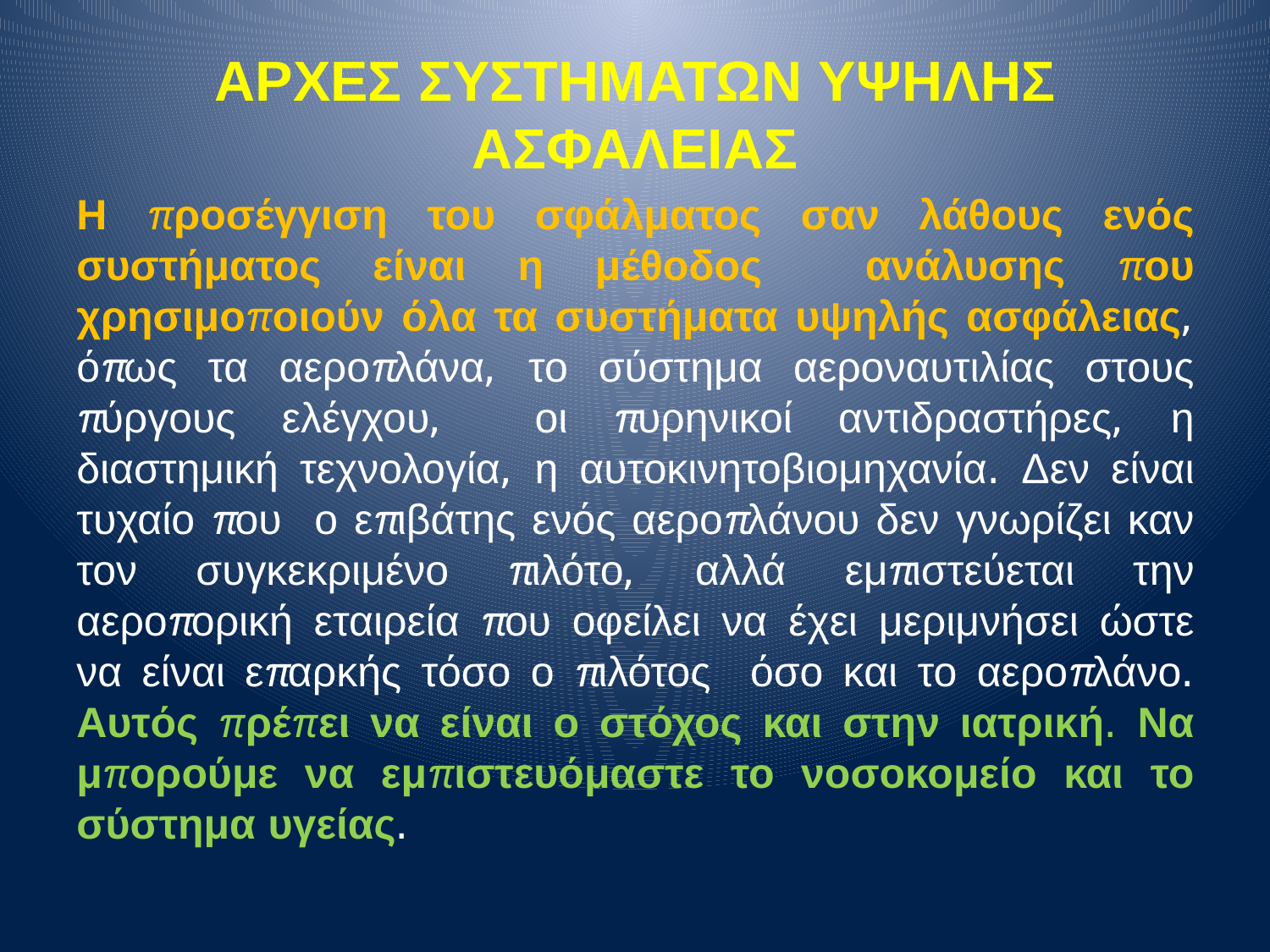

ΑΡΧΕΣ ΣΥΣΤΗΜΑΤΩΝ ΥΨΗΛΗΣ ΑΣΦΑΛΕΙΑΣ

Η προσέγγιση του σφάλματος σαν λάθους ενός συστήματος είναι η μέθοδος  ανάλυσης που χρησιμοποιούν όλα τα συστήματα υψηλής ασφάλειας, όπως τα αεροπλάνα, το σύστημα αεροναυτιλίας στους πύργους ελέγχου,  οι πυρηνικοί αντιδραστήρες, η διαστημική τεχνολογία, η αυτοκινητοβιομηχανία. Δεν είναι τυχαίο που  ο επιβάτης ενός αεροπλάνου δεν γνωρίζει καν τον συγκεκριμένο πιλότο, αλλά εμπιστεύεται την αεροπορική εταιρεία που οφείλει να έχει μεριμνήσει ώστε να είναι επαρκής τόσο ο πιλότος  όσο και το αεροπλάνο. Αυτός πρέπει να είναι ο στόχος και στην ιατρική. Να μπορούμε να εμπιστευόμαστε το νοσοκομείο και το σύστημα υγείας.